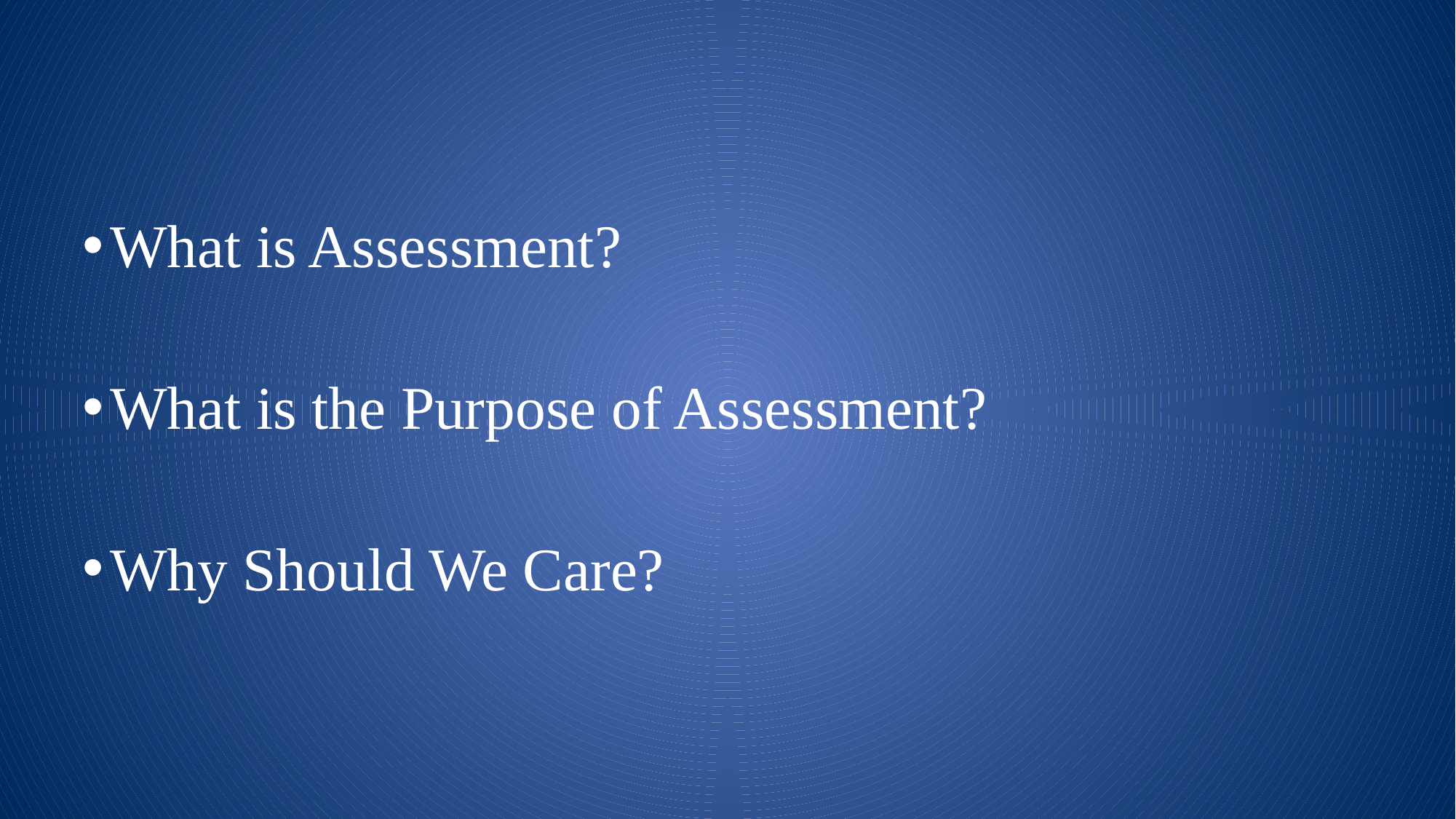

What is Assessment?

What is the Purpose of Assessment?

Why Should We Care?